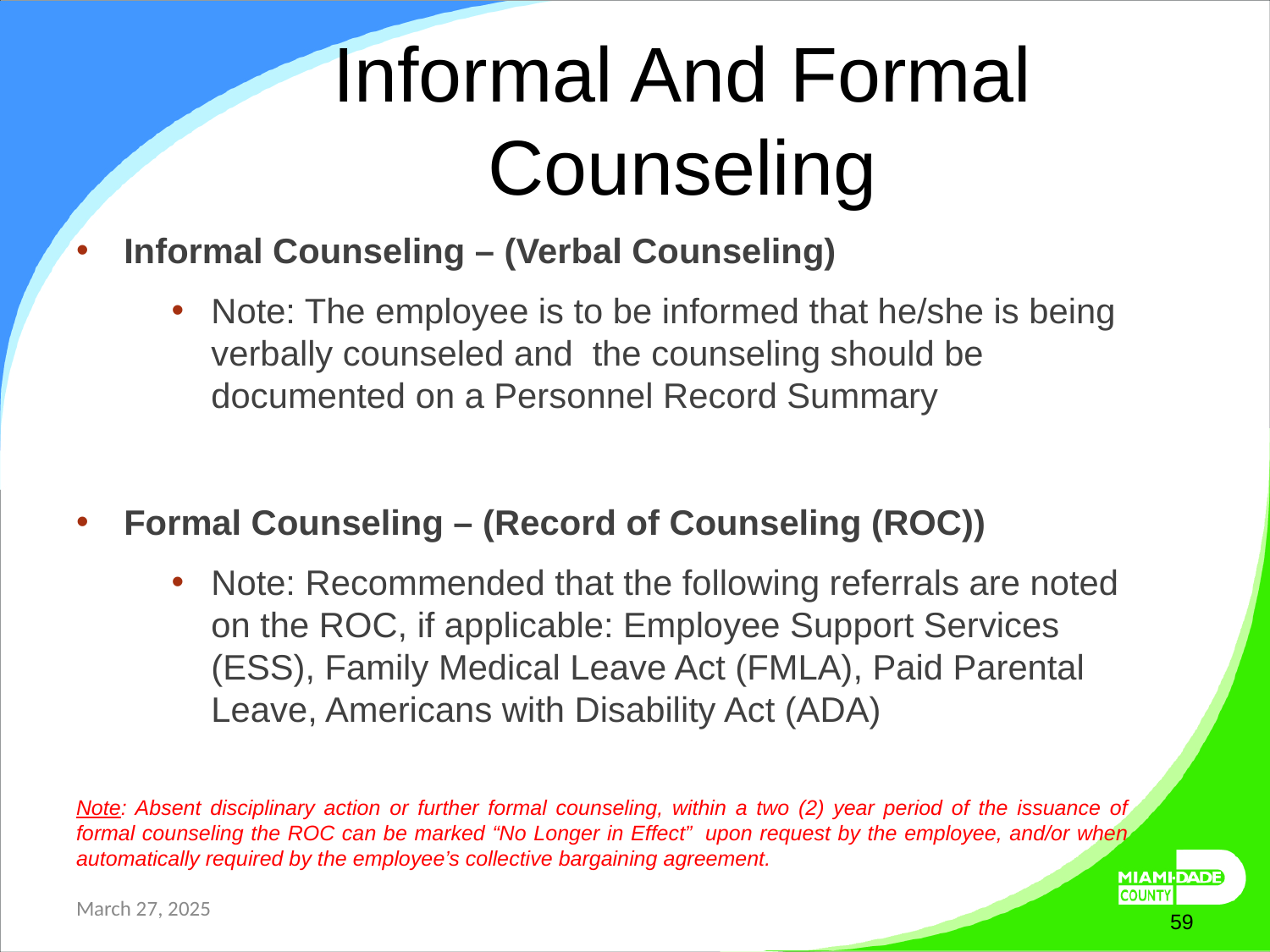

# Informal And Formal Counseling
Informal Counseling – (Verbal Counseling)
Note: The employee is to be informed that he/she is being verbally counseled and  the counseling should be documented on a Personnel Record Summary

Formal Counseling – (Record of Counseling (ROC))
Note: Recommended that the following referrals are noted on the ROC, if applicable: Employee Support Services (ESS), Family Medical Leave Act (FMLA), Paid Parental Leave, Americans with Disability Act (ADA)

Note: Absent disciplinary action or further formal counseling, within a two (2) year period of the issuance of formal counseling the ROC can be marked “No Longer in Effect”  upon request by the employee, and/or when automatically required by the employee’s collective bargaining agreement.

March 27, 2025
59